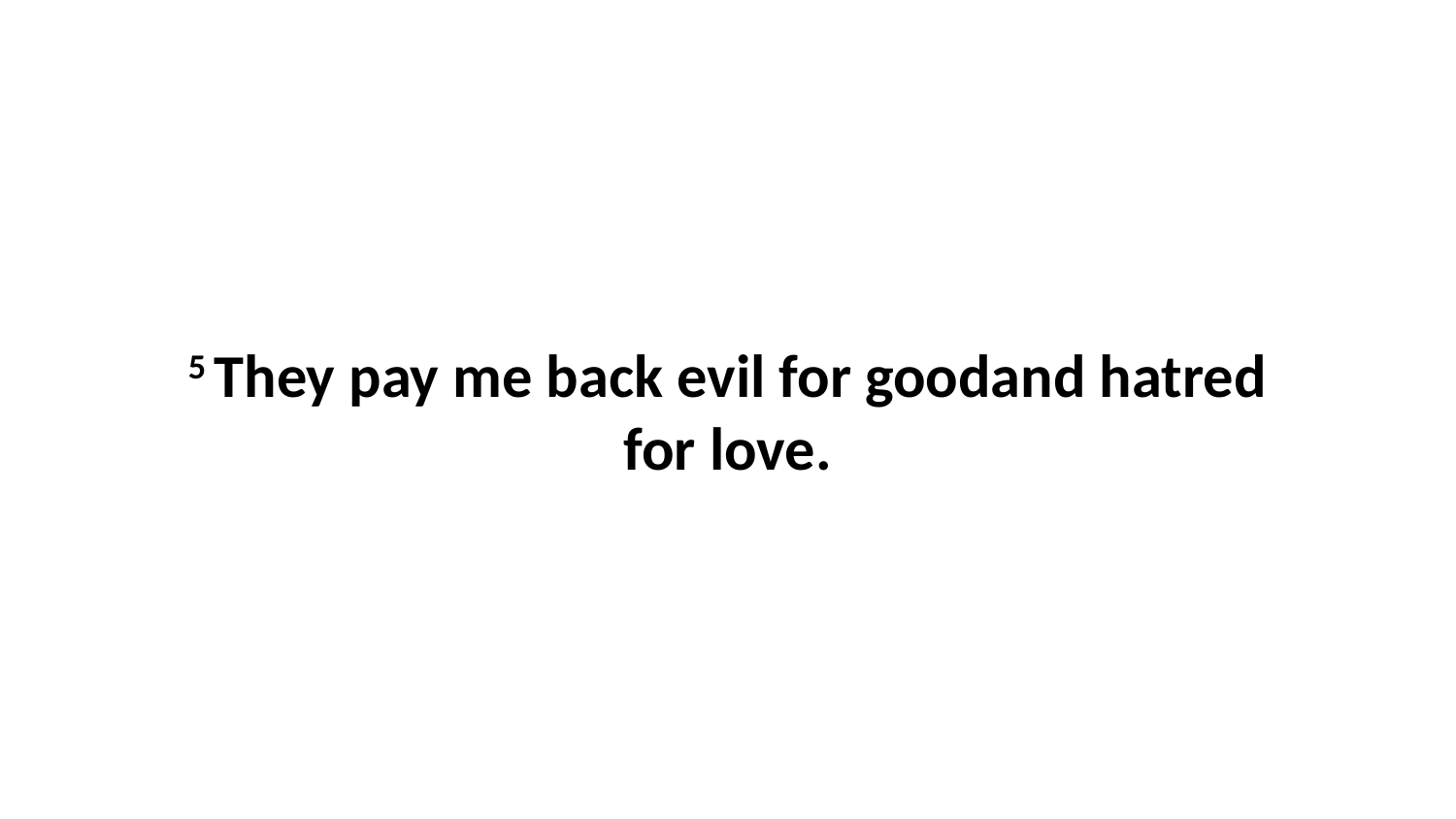

5 They pay me back evil for goodand hatred for love.